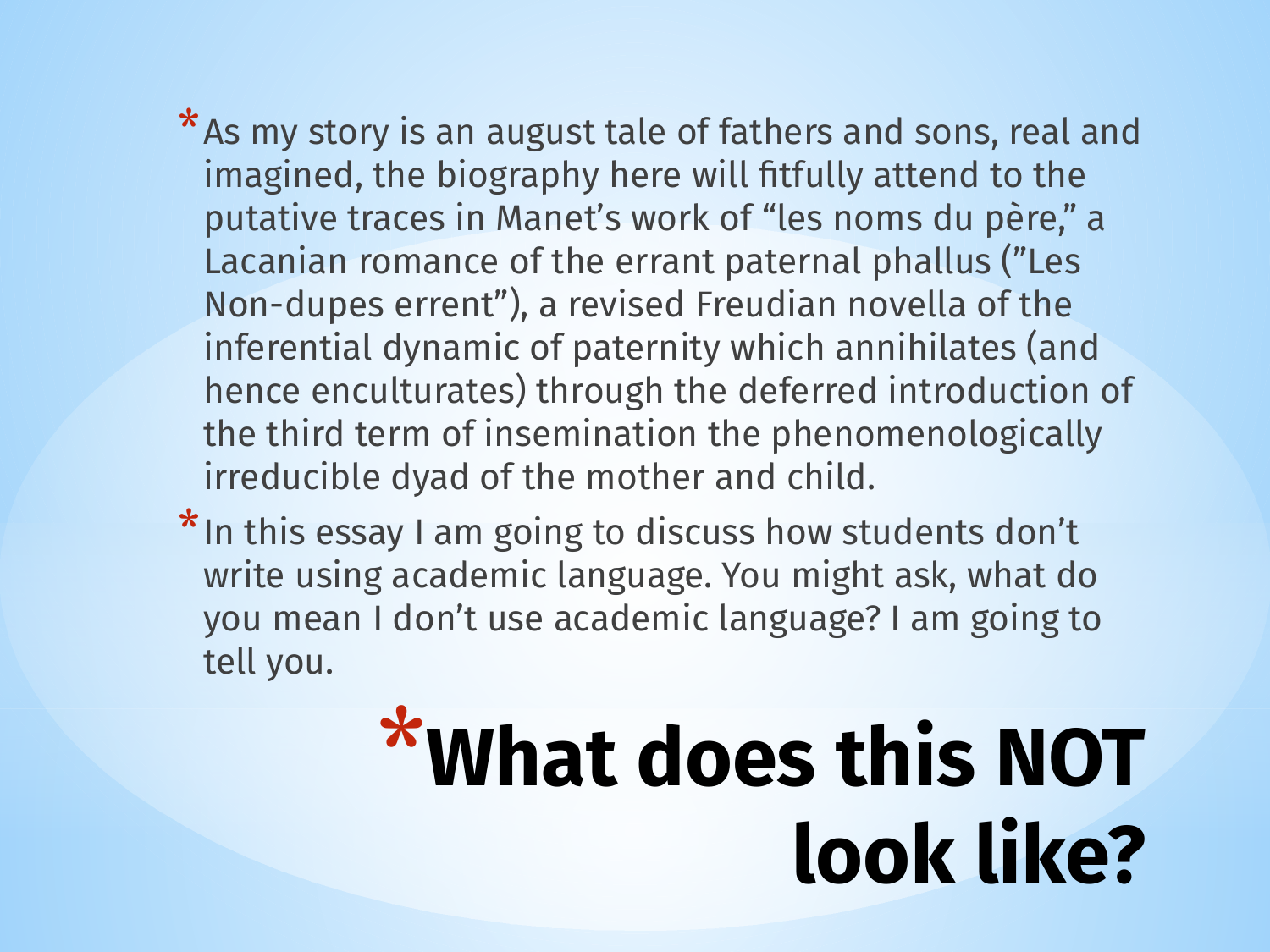

As my story is an august tale of fathers and sons, real and imagined, the biography here will fitfully attend to the putative traces in Manet’s work of “les noms du père,” a Lacanian romance of the errant paternal phallus (”Les Non-dupes errent”), a revised Freudian novella of the inferential dynamic of paternity which annihilates (and hence enculturates) through the deferred introduction of the third term of insemination the phenomenologically irreducible dyad of the mother and child.
In this essay I am going to discuss how students don’t write using academic language. You might ask, what do you mean I don’t use academic language? I am going to tell you.
# What does this NOT look like?